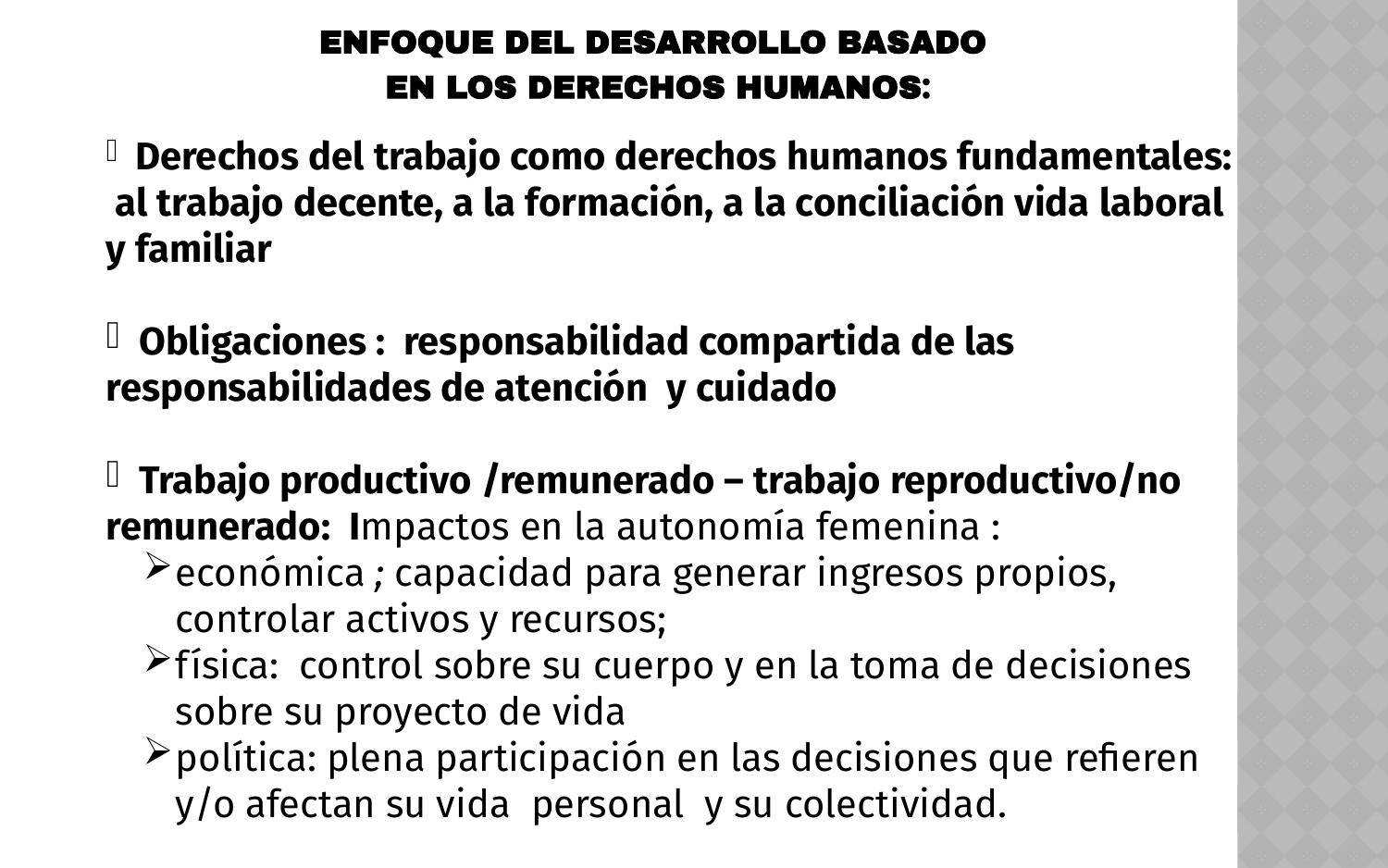

# ENFOQUE DEL DESARROLLO BASADO EN LOS DERECHOS HUMANOS:
  Derechos del trabajo como derechos humanos fundamentales:  al trabajo decente, a la formación, a la conciliación vida laboral y familiar

  Obligaciones :  responsabilidad compartida de las responsabilidades de atención  y cuidado

  Trabajo productivo /remunerado – trabajo reproductivo/no remunerado:  Impactos en la autonomía femenina :
económica ; capacidad para generar ingresos propios, controlar activos y recursos;
física:  control sobre su cuerpo y en la toma de decisiones sobre su proyecto de vida
política: plena participación en las decisiones que refieren y/o afectan su vida  personal  y su colectividad.